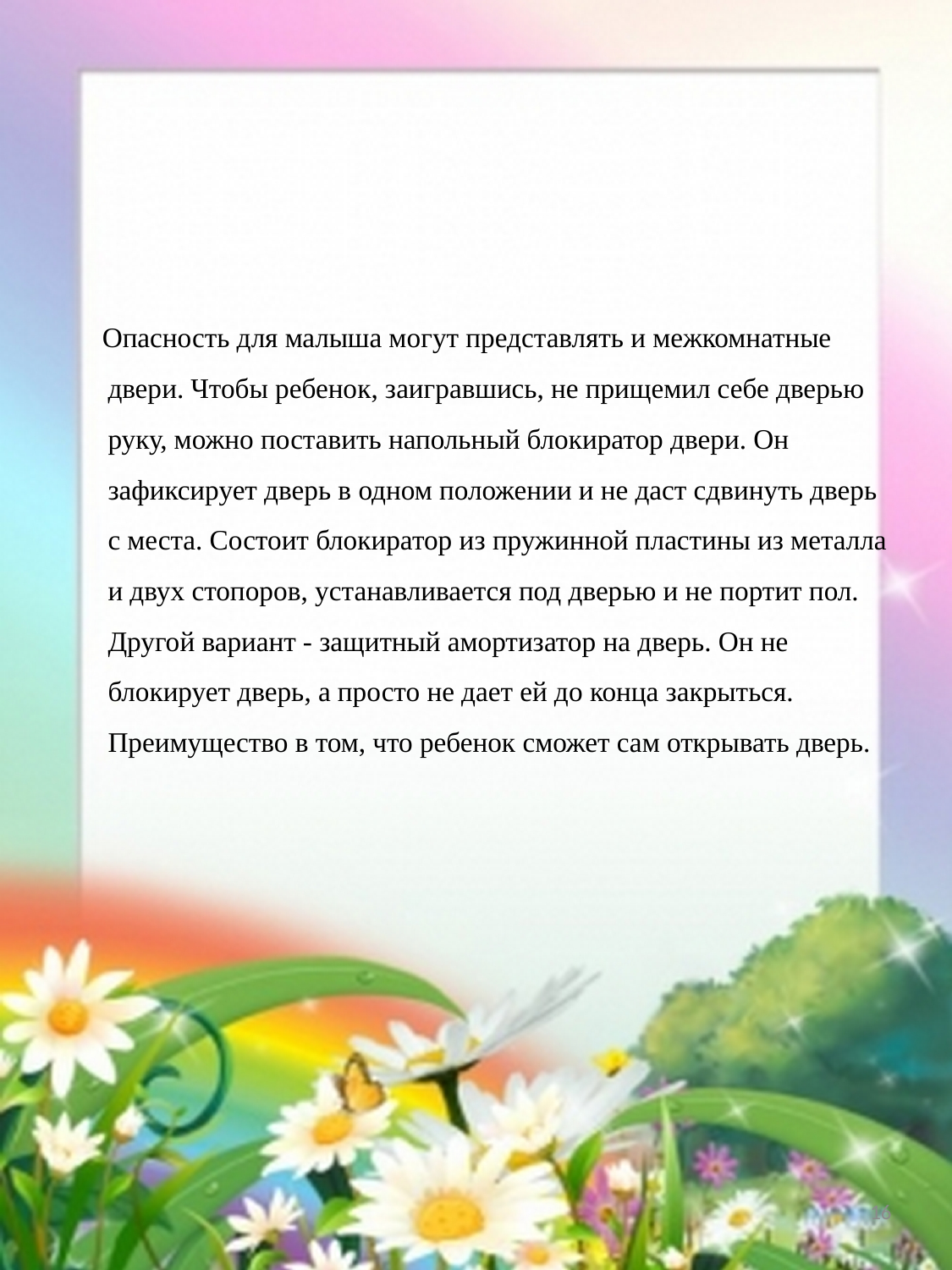

#
      Опасность для малыша могут представлять и межкомнатные двери. Чтобы ребенок, заигравшись, не прищемил себе дверью руку, можно поставить напольный блокиратор двери. Он зафиксирует дверь в одном положении и не даст сдвинуть дверь с места. Состоит блокиратор из пружинной пластины из металла и двух стопоров, устанавливается под дверью и не портит пол. Другой вариант - защитный амортизатор на дверь. Он не блокирует дверь, а просто не дает ей до конца закрыться. Преимущество в том, что ребенок сможет сам открывать дверь.

16